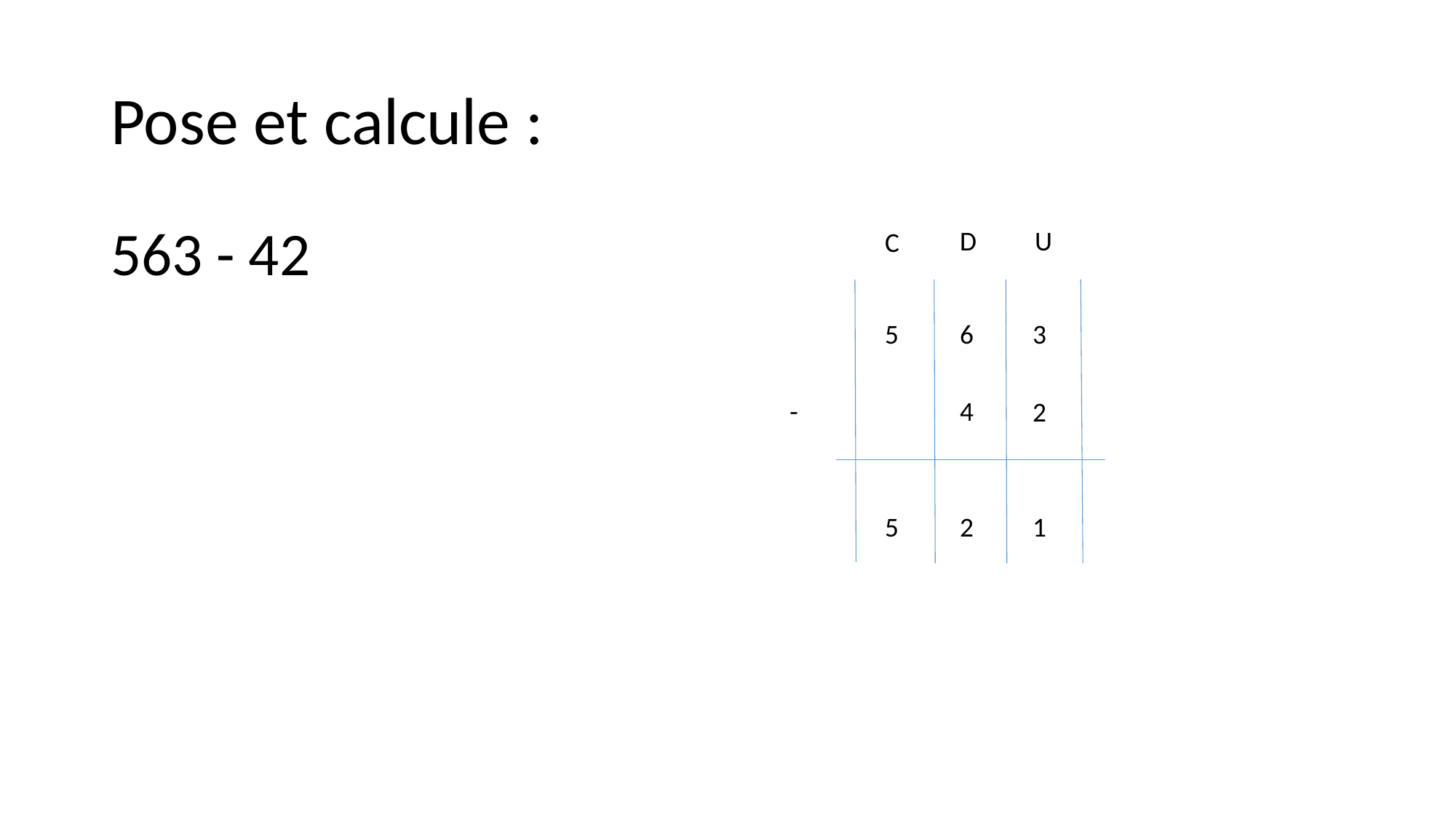

# Pose et calcule :
563 - 42
D
U
C
5
6
3
-
4
2
5
2
1